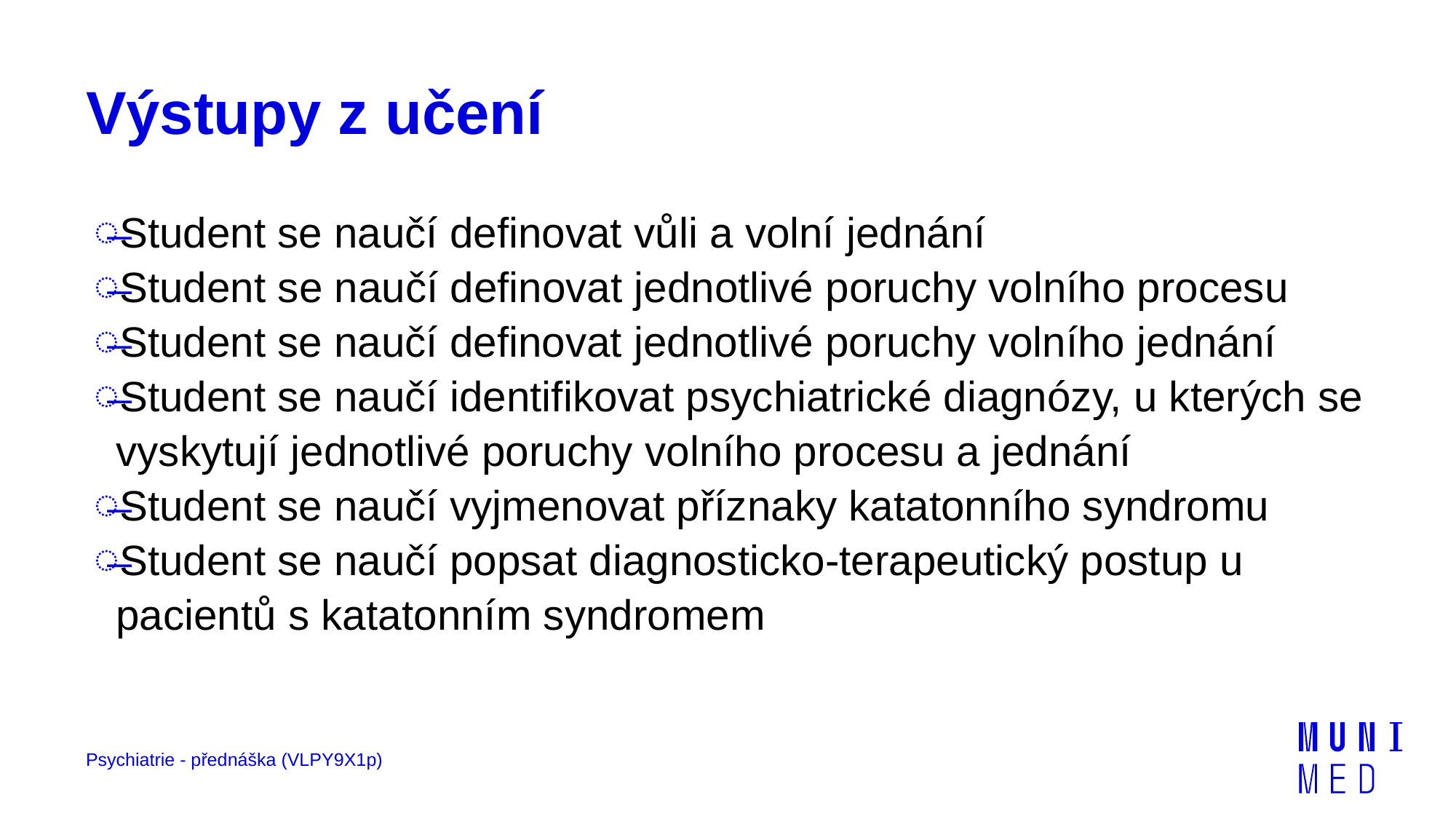

# Výstupy z učení
Student se naučí definovat vůli a volní jednání
Student se naučí definovat jednotlivé poruchy volního procesu
Student se naučí definovat jednotlivé poruchy volního jednání
Student se naučí identifikovat psychiatrické diagnózy, u kterých se vyskytují jednotlivé poruchy volního procesu a jednání
Student se naučí vyjmenovat příznaky katatonního syndromu
Student se naučí popsat diagnosticko-terapeutický postup u pacientů s katatonním syndromem

Psychiatrie - přednáška (VLPY9X1p)